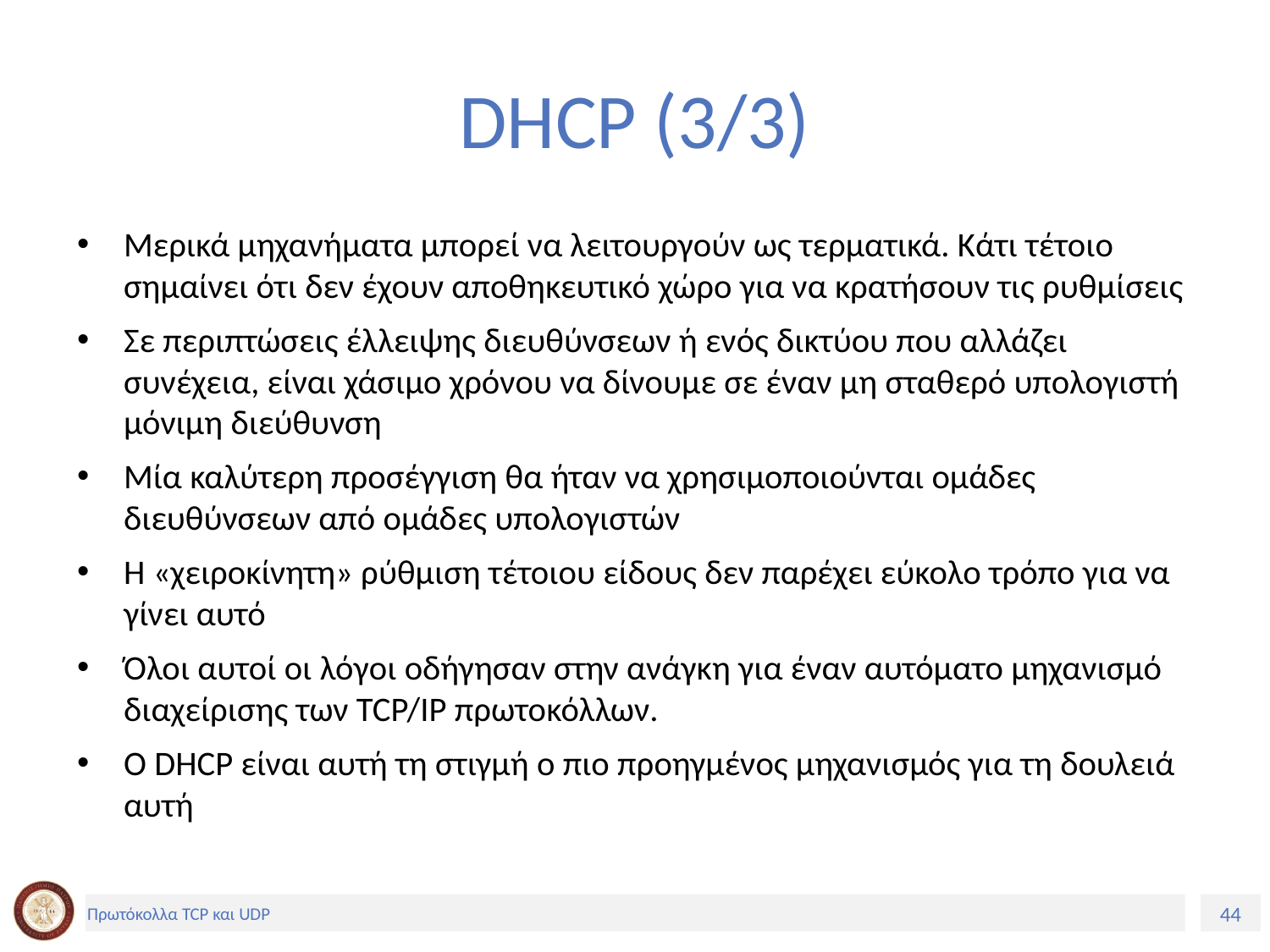

# DHCP (3/3)
Μερικά μηχανήματα μπορεί να λειτουργούν ως τερματικά. Κάτι τέτοιο σημαίνει ότι δεν έχουν αποθηκευτικό χώρο για να κρατήσουν τις ρυθμίσεις
Σε περιπτώσεις έλλειψης διευθύνσεων ή ενός δικτύου που αλλάζει συνέχεια, είναι χάσιμο χρόνου να δίνουμε σε έναν μη σταθερό υπολογιστή μόνιμη διεύθυνση
Μία καλύτερη προσέγγιση θα ήταν να χρησιμοποιούνται ομάδες διευθύνσεων από ομάδες υπολογιστών
Η «χειροκίνητη» ρύθμιση τέτοιου είδους δεν παρέχει εύκολο τρόπο για να γίνει αυτό
Όλοι αυτοί οι λόγοι οδήγησαν στην ανάγκη για έναν αυτόματο μηχανισμό διαχείρισης των TCP/IP πρωτοκόλλων.
Ο DHCP είναι αυτή τη στιγμή ο πιο προηγμένος μηχανισμός για τη δουλειά αυτή